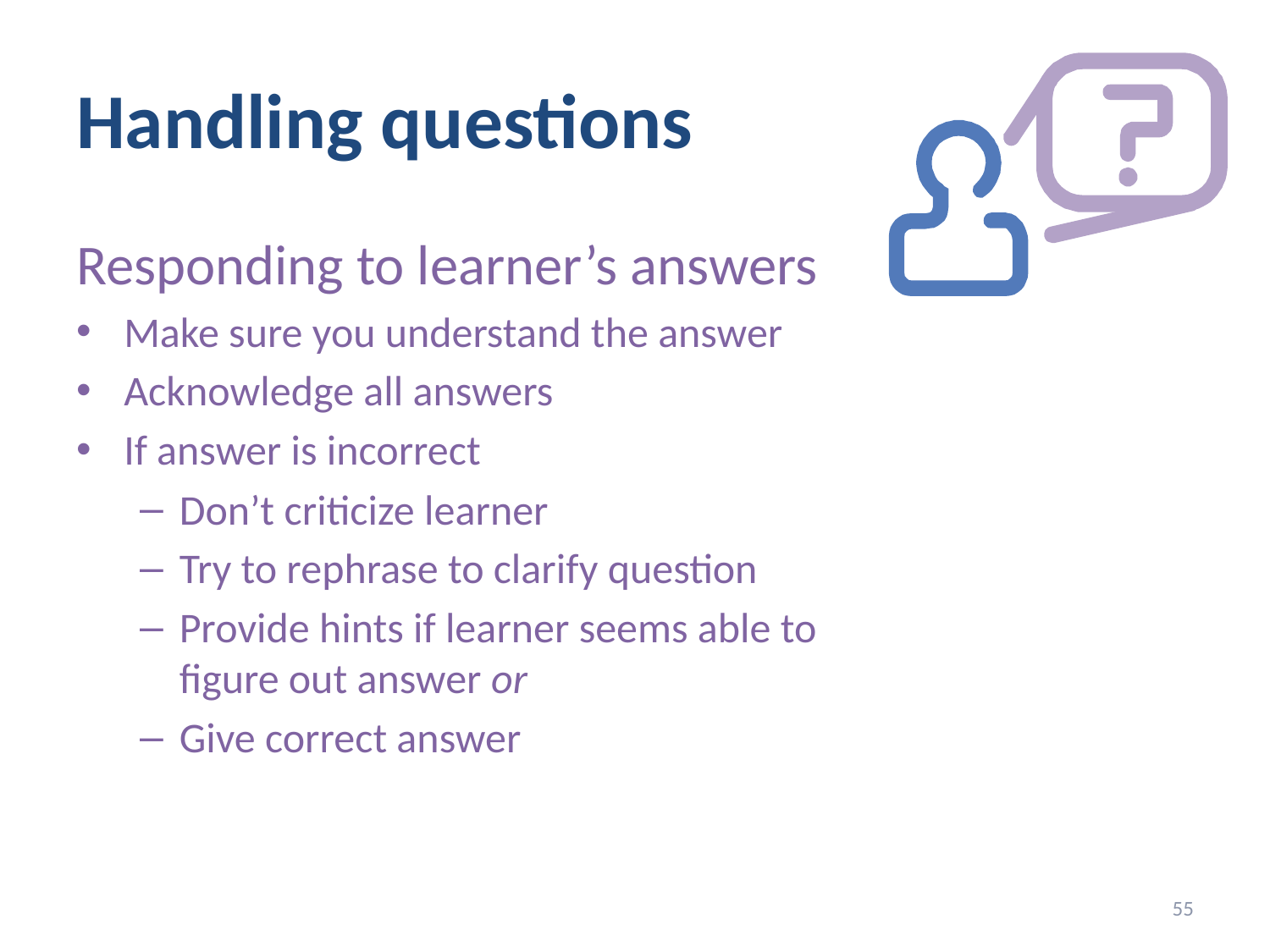

# Handling questions

Responding to learner’s answers
Make sure you understand the answer
Acknowledge all answers
If answer is incorrect
Don’t criticize learner
Try to rephrase to clarify question
Provide hints if learner seems able to figure out answer or
Give correct answer
55